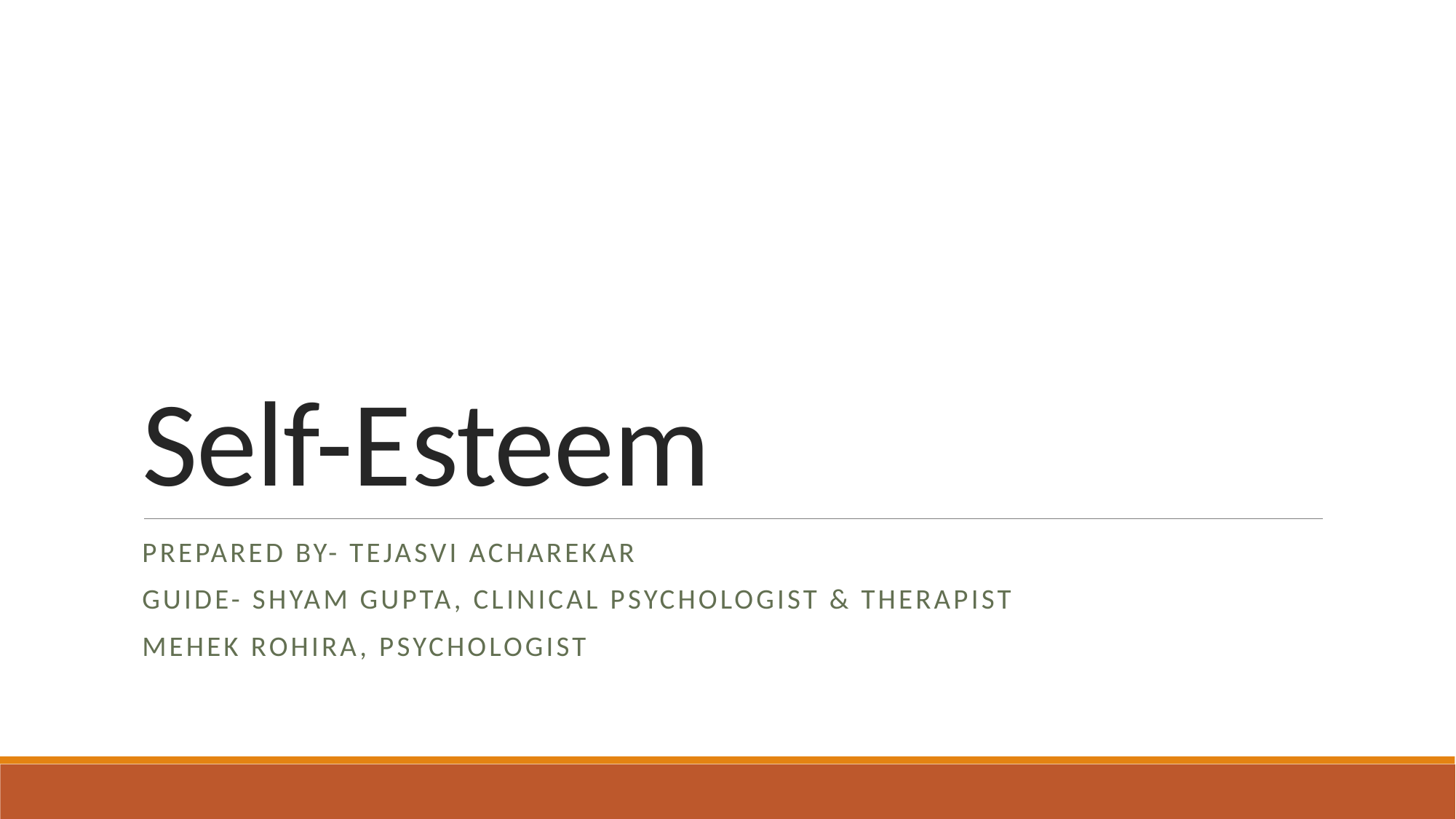

# Self-Esteem
Prepared by- Tejasvi Acharekar
Guide- Shyam Gupta, CLINICAL PSYCHOLOGIST & THERAPIST
MEHEK ROHIRA, PSYCHOLOGIST